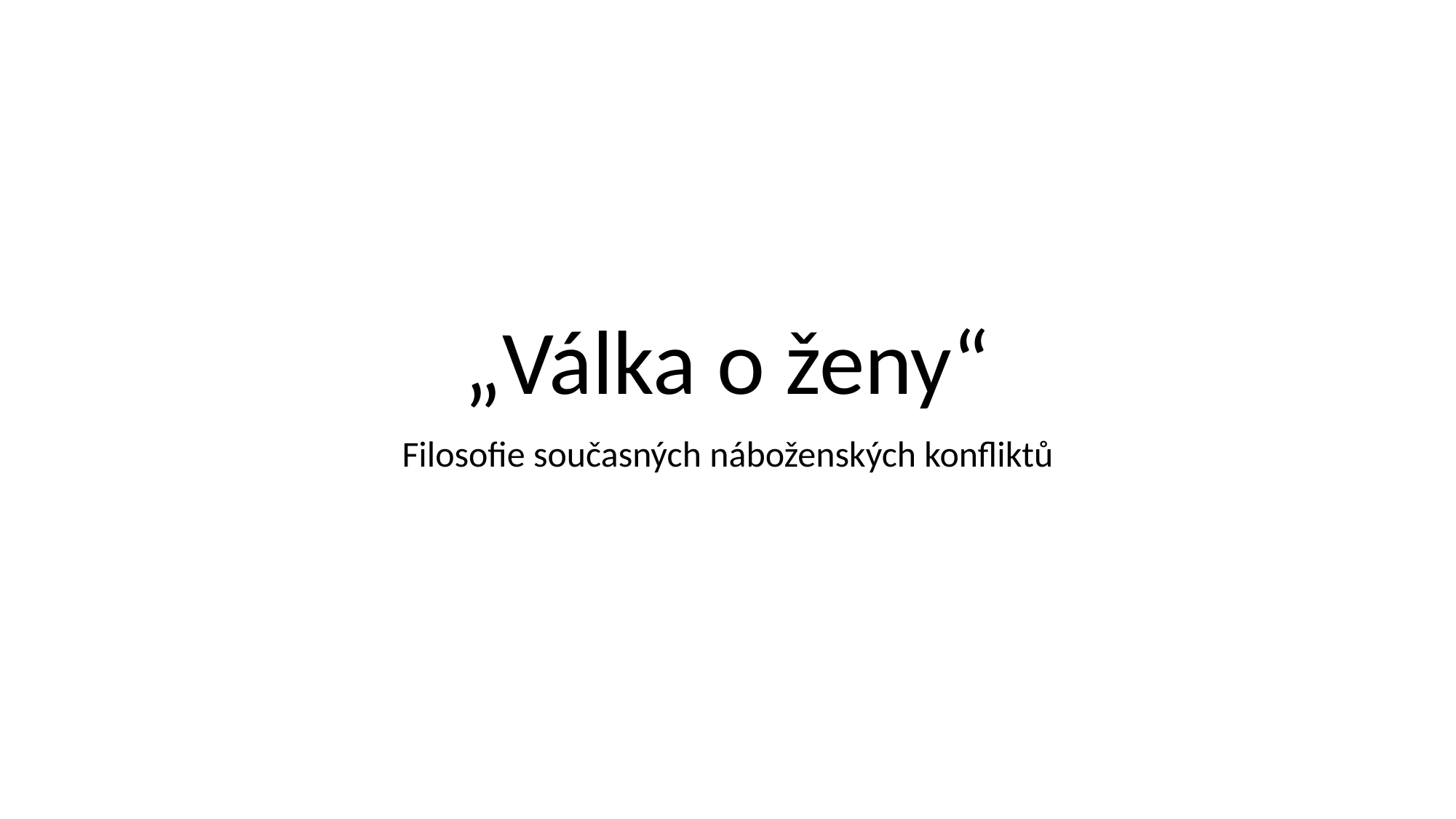

# „Válka o ženy“
Filosofie současných náboženských konfliktů